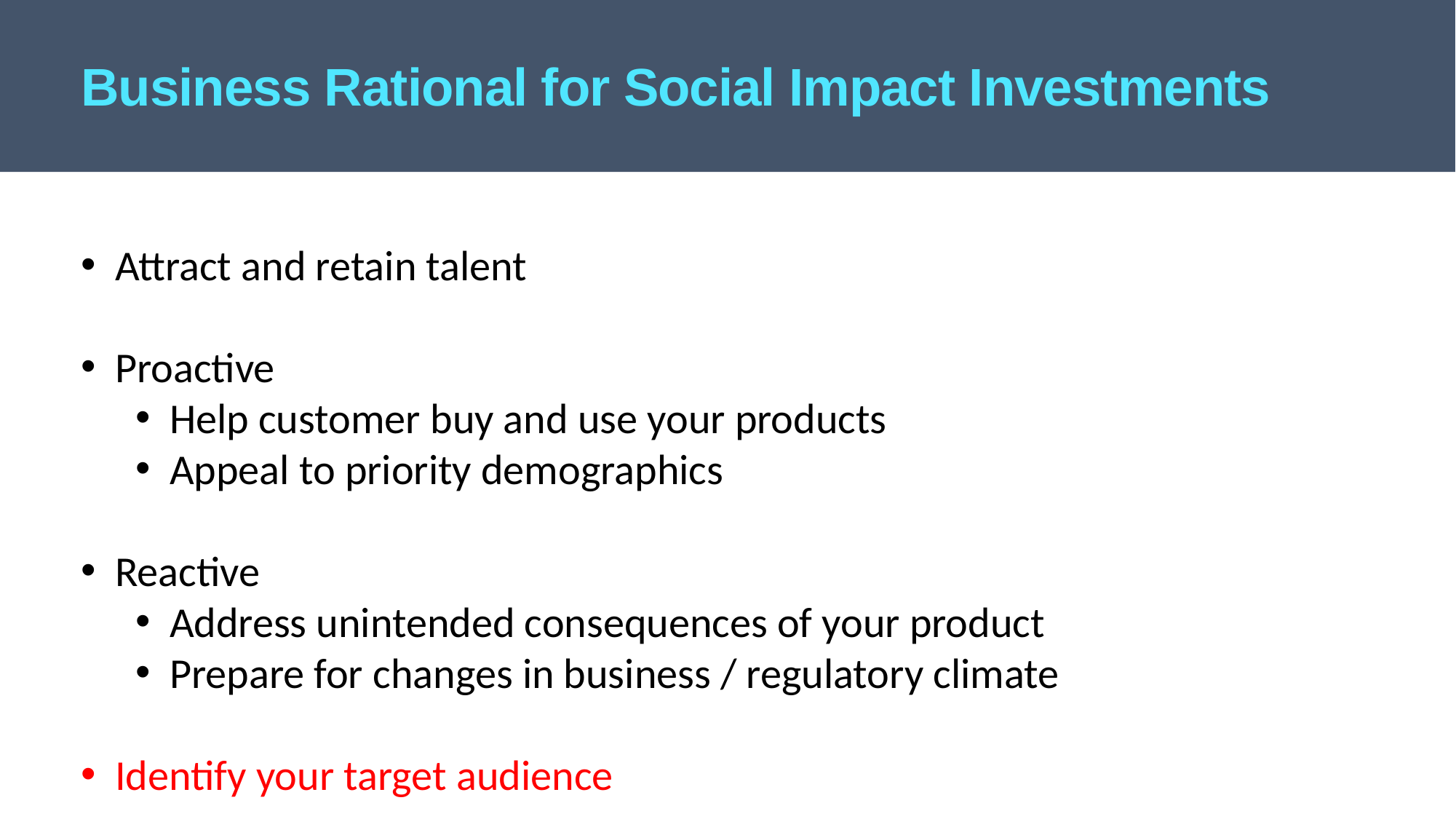

# Business Rational for Social Impact Investments
Attract and retain talent

Proactive
Help customer buy and use your products
Appeal to priority demographics

Reactive
Address unintended consequences of your product
Prepare for changes in business / regulatory climate

Identify your target audience